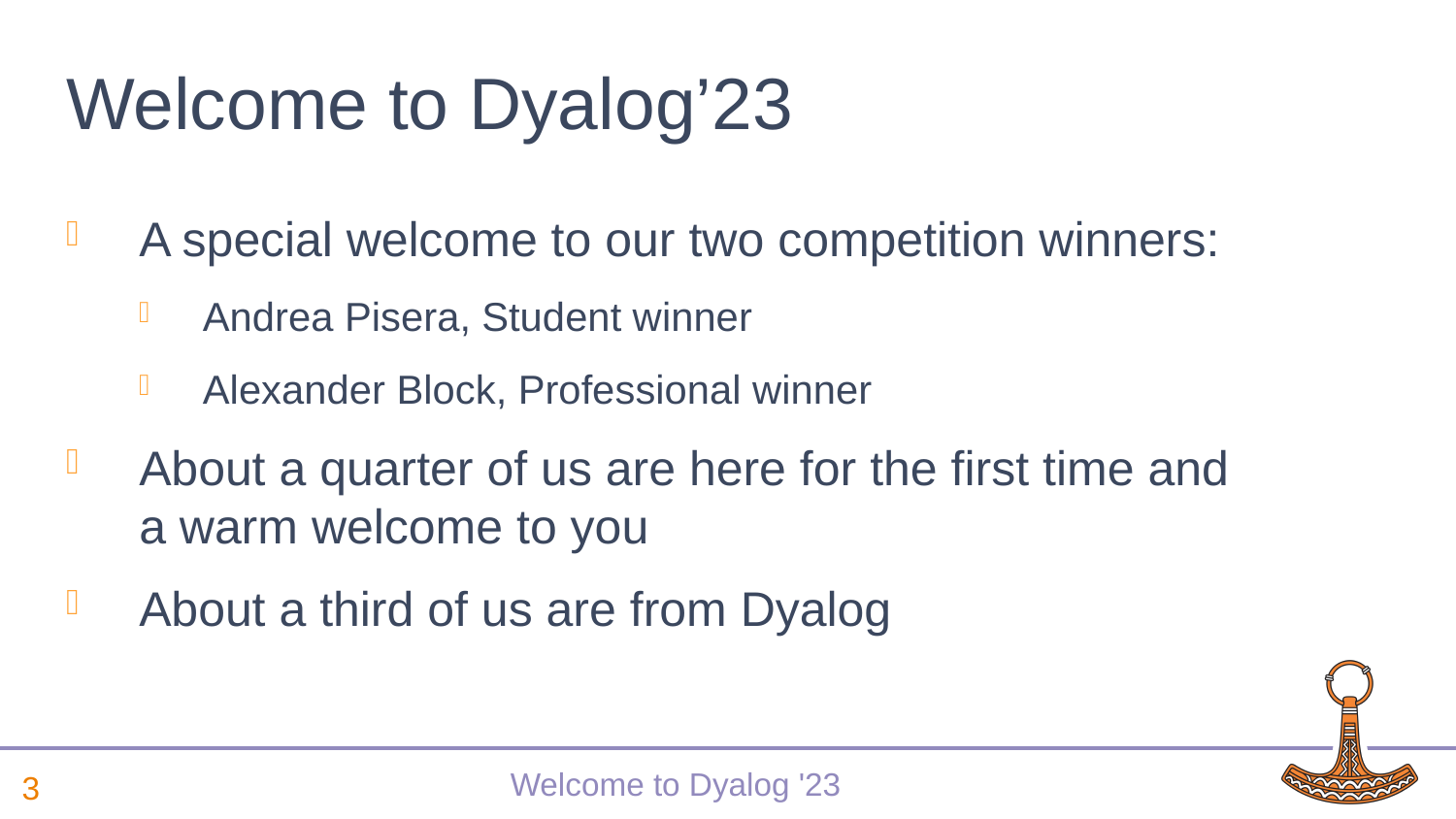

# Welcome to Dyalog’23
A special welcome to our two competition winners:
Andrea Pisera, Student winner
Alexander Block, Professional winner
About a quarter of us are here for the first time and a warm welcome to you
About a third of us are from Dyalog